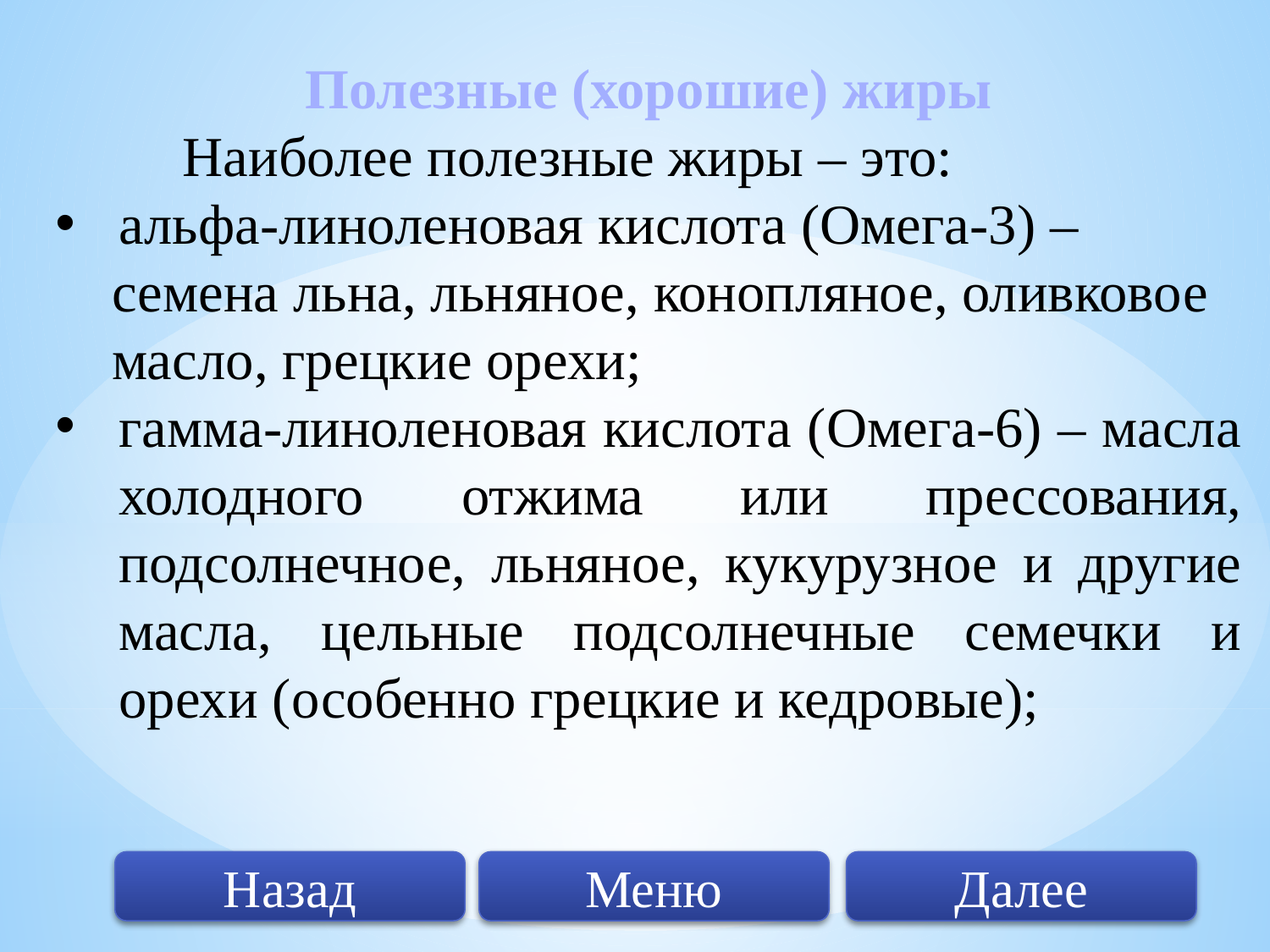

Полезные (хорошие) жиры
	Наиболее полезные жиры – это:
альфа-линоленовая кислота (Омега-3) –
    семена льна, льняное, конопляное, оливковое
    масло, грецкие орехи;
гамма-линоленовая кислота (Омега-6) – масла холодного отжима или прессования, подсолнечное, льняное, кукурузное и другие масла, цельные подсолнечные семечки и орехи (особенно грецкие и кедровые);

Далее
Меню
Назад